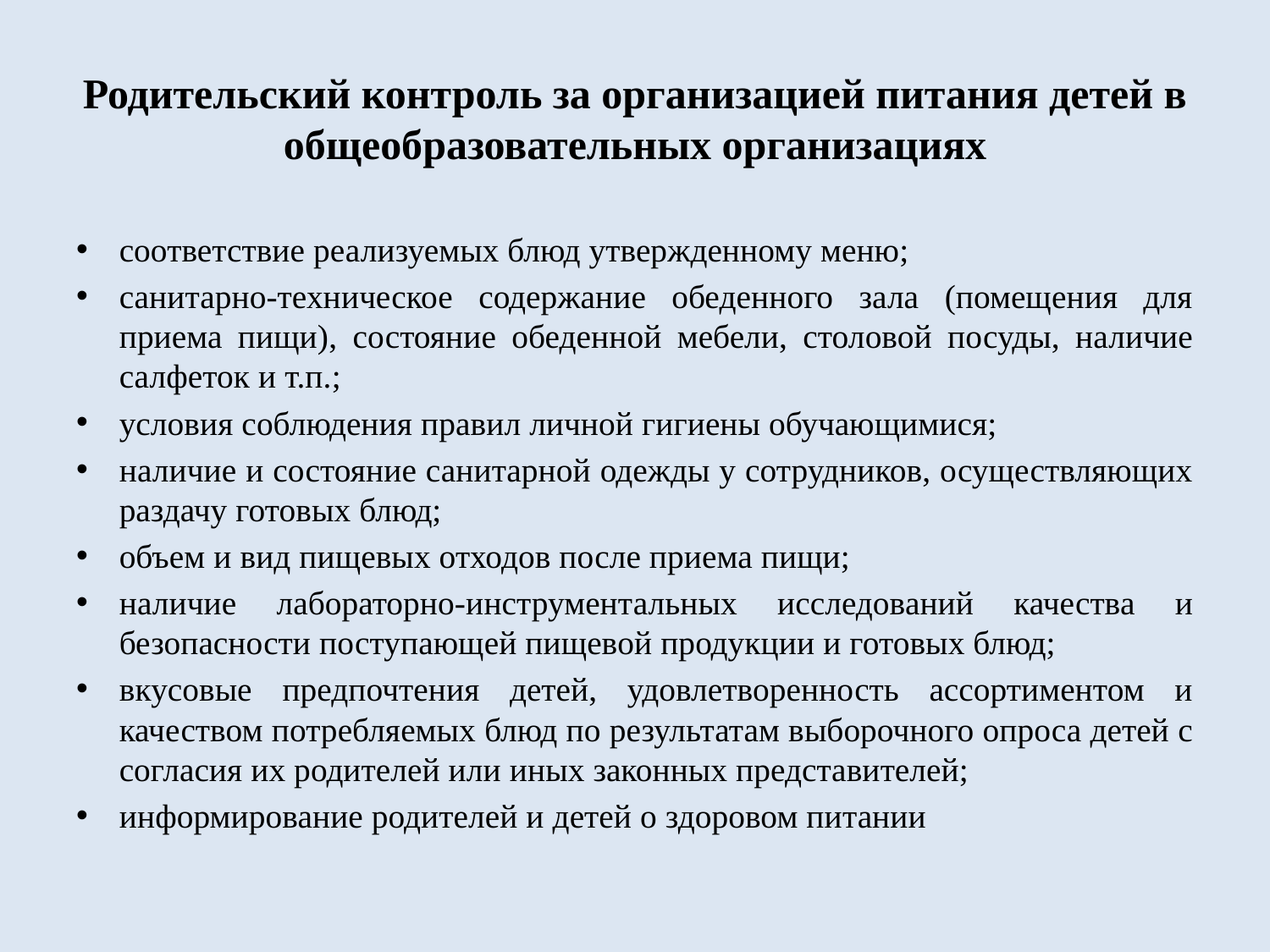

# Родительский контроль за организацией питания детей в общеобразовательных организациях
соответствие реализуемых блюд утвержденному меню;
санитарно-техническое содержание обеденного зала (помещения для приема пищи), состояние обеденной мебели, столовой посуды, наличие салфеток и т.п.;
условия соблюдения правил личной гигиены обучающимися;
наличие и состояние санитарной одежды у сотрудников, осуществляющих раздачу готовых блюд;
объем и вид пищевых отходов после приема пищи;
наличие лабораторно-инструментальных исследований качества и безопасности поступающей пищевой продукции и готовых блюд;
вкусовые предпочтения детей, удовлетворенность ассортиментом и качеством потребляемых блюд по результатам выборочного опроса детей с согласия их родителей или иных законных представителей;
информирование родителей и детей о здоровом питании